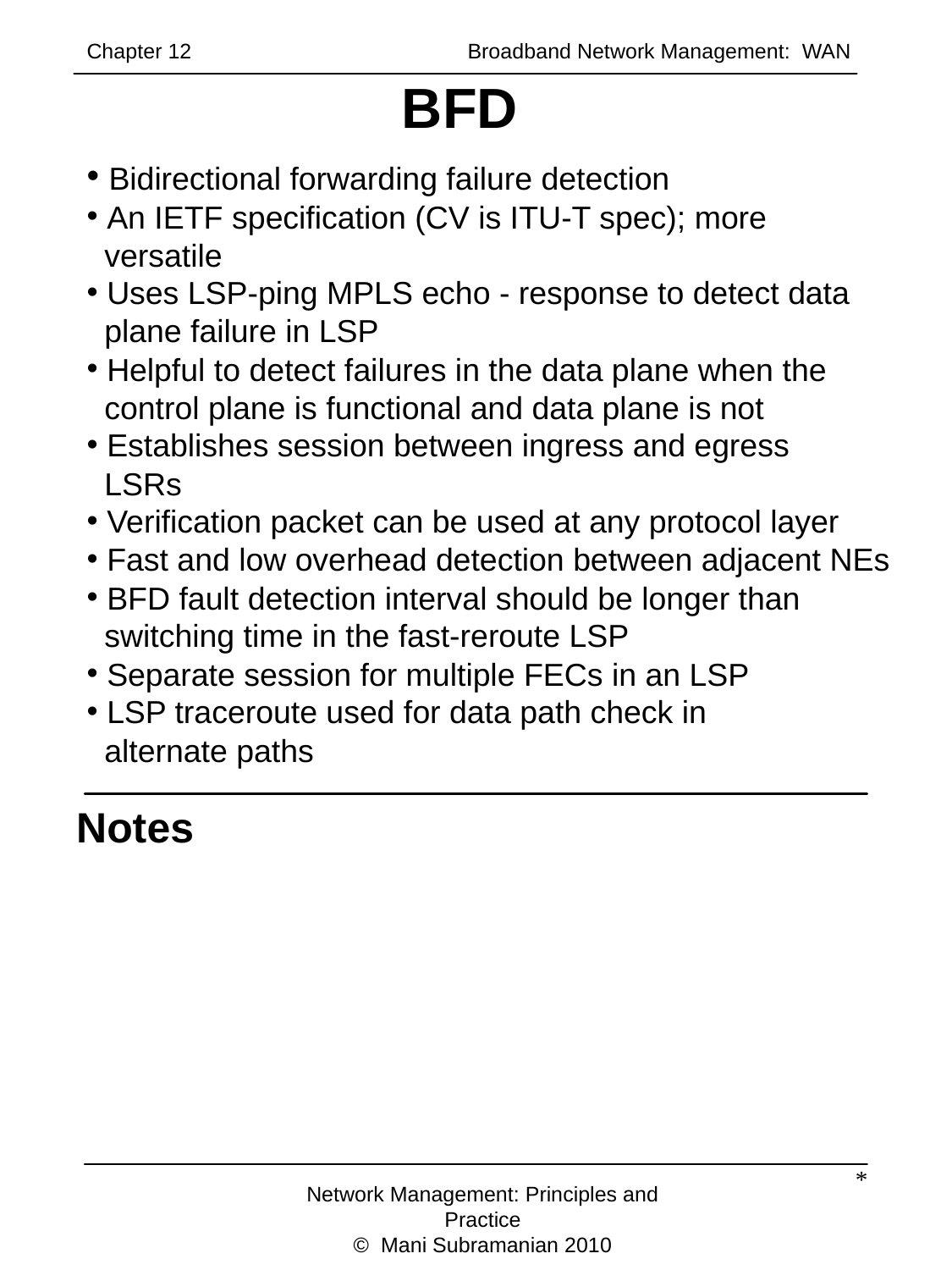

Chapter 12		     	Broadband Network Management:  WAN
# BFD
 Bidirectional forwarding failure detection
 An IETF specification (CV is ITU-T spec); more
  versatile
 Uses LSP-ping MPLS echo - response to detect data
  plane failure in LSP
 Helpful to detect failures in the data plane when the
  control plane is functional and data plane is not
 Establishes session between ingress and egress
  LSRs
 Verification packet can be used at any protocol layer
 Fast and low overhead detection between adjacent NEs
 BFD fault detection interval should be longer than
  switching time in the fast-reroute LSP
 Separate session for multiple FECs in an LSP
 LSP traceroute used for data path check in
  alternate paths
Notes

*
Network Management: Principles and Practice
©  Mani Subramanian 2010